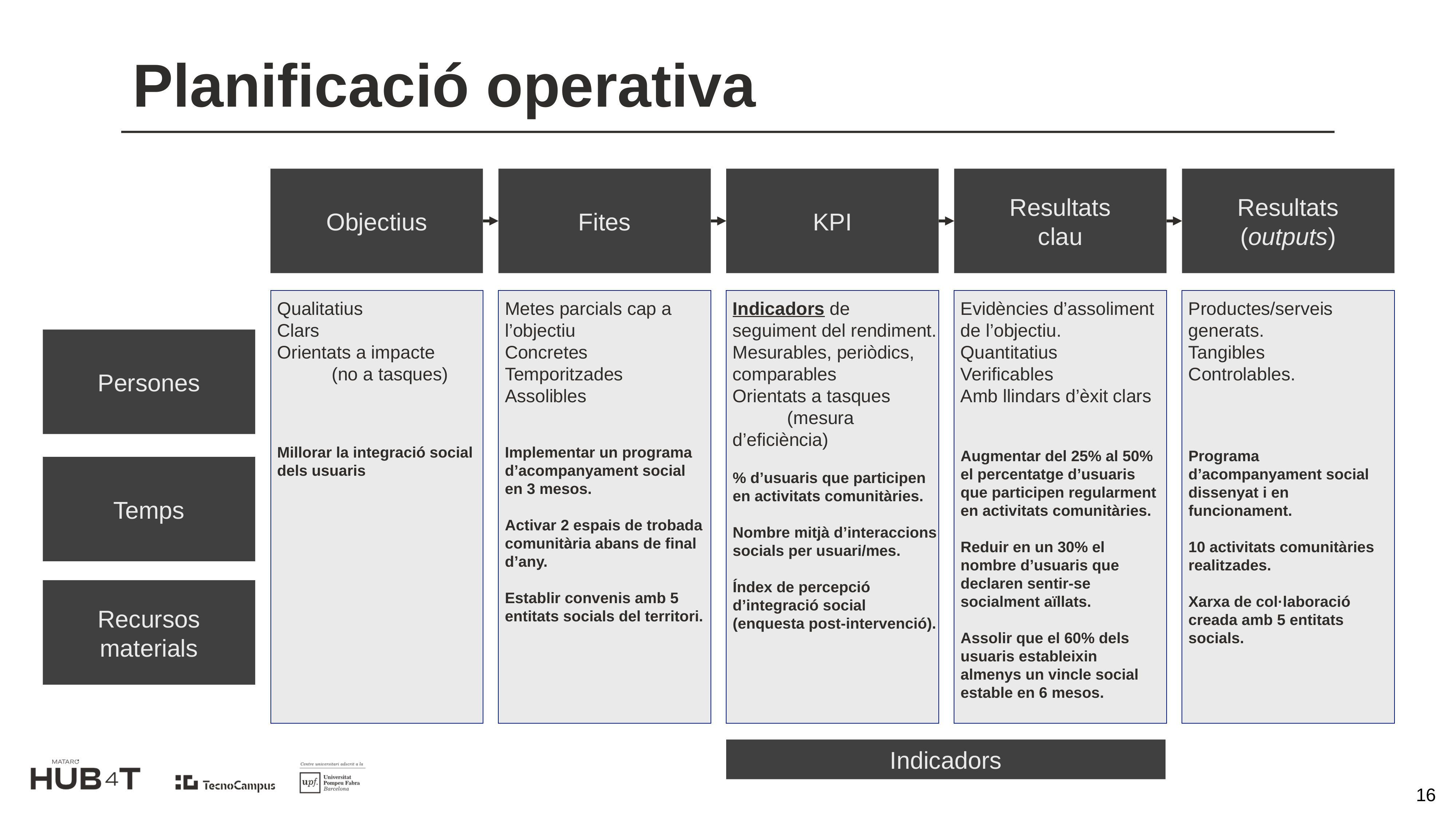

# Planificació operativa
Objectius
Fites
KPI
Resultats
clau
Resultats (outputs)
Qualitatius
Clars
Orientats a impacte
	(no a tasques)

Millorar la integració social dels usuaris
Metes parcials cap a l’objectiu
Concretes
Temporitzades Assolibles

Implementar un programa d’acompanyament social en 3 mesos.

Activar 2 espais de trobada comunitària abans de final d’any.

Establir convenis amb 5 entitats socials del territori.
Indicadors de seguiment del rendiment.
Mesurables, periòdics, comparables
Orientats a tasques
	(mesura d’eficiència)

% d’usuaris que participen en activitats comunitàries.

Nombre mitjà d’interaccions socials per usuari/mes.

Índex de percepció d’integració social (enquesta post-intervenció).
Evidències d’assoliment de l’objectiu.
Quantitatius
Verificables
Amb llindars d’èxit clars

Augmentar del 25% al 50% el percentatge d’usuaris que participen regularment en activitats comunitàries.

Reduir en un 30% el nombre d’usuaris que declaren sentir-se socialment aïllats.

Assolir que el 60% dels usuaris estableixin almenys un vincle social estable en 6 mesos.
Productes/serveis generats.
Tangibles
Controlables.

Programa d’acompanyament social dissenyat i en funcionament.

10 activitats comunitàries realitzades.

Xarxa de col·laboració creada amb 5 entitats socials.
Persones
Temps
Recursos materials
Indicadors